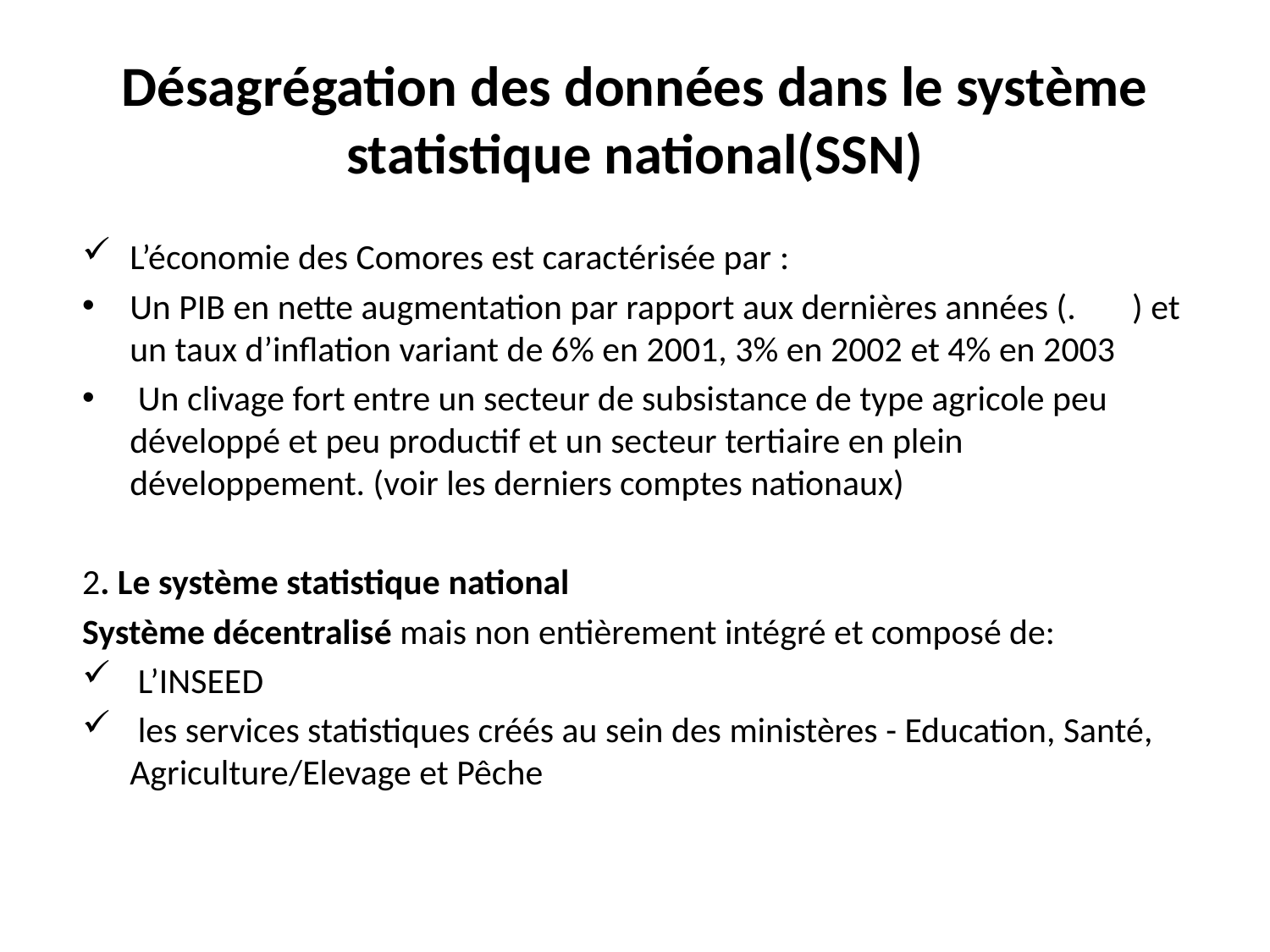

# Désagrégation des données dans le système statistique national(SSN)
L’économie des Comores est caractérisée par :
Un PIB en nette augmentation par rapport aux dernières années (.       ) et un taux d’inflation variant de 6% en 2001, 3% en 2002 et 4% en 2003
 Un clivage fort entre un secteur de subsistance de type agricole peu développé et peu productif et un secteur tertiaire en plein développement. (voir les derniers comptes nationaux)

2. Le système statistique national
Système décentralisé mais non entièrement intégré et composé de:
 L’INSEED
 les services statistiques créés au sein des ministères - Education, Santé, Agriculture/Elevage et Pêche